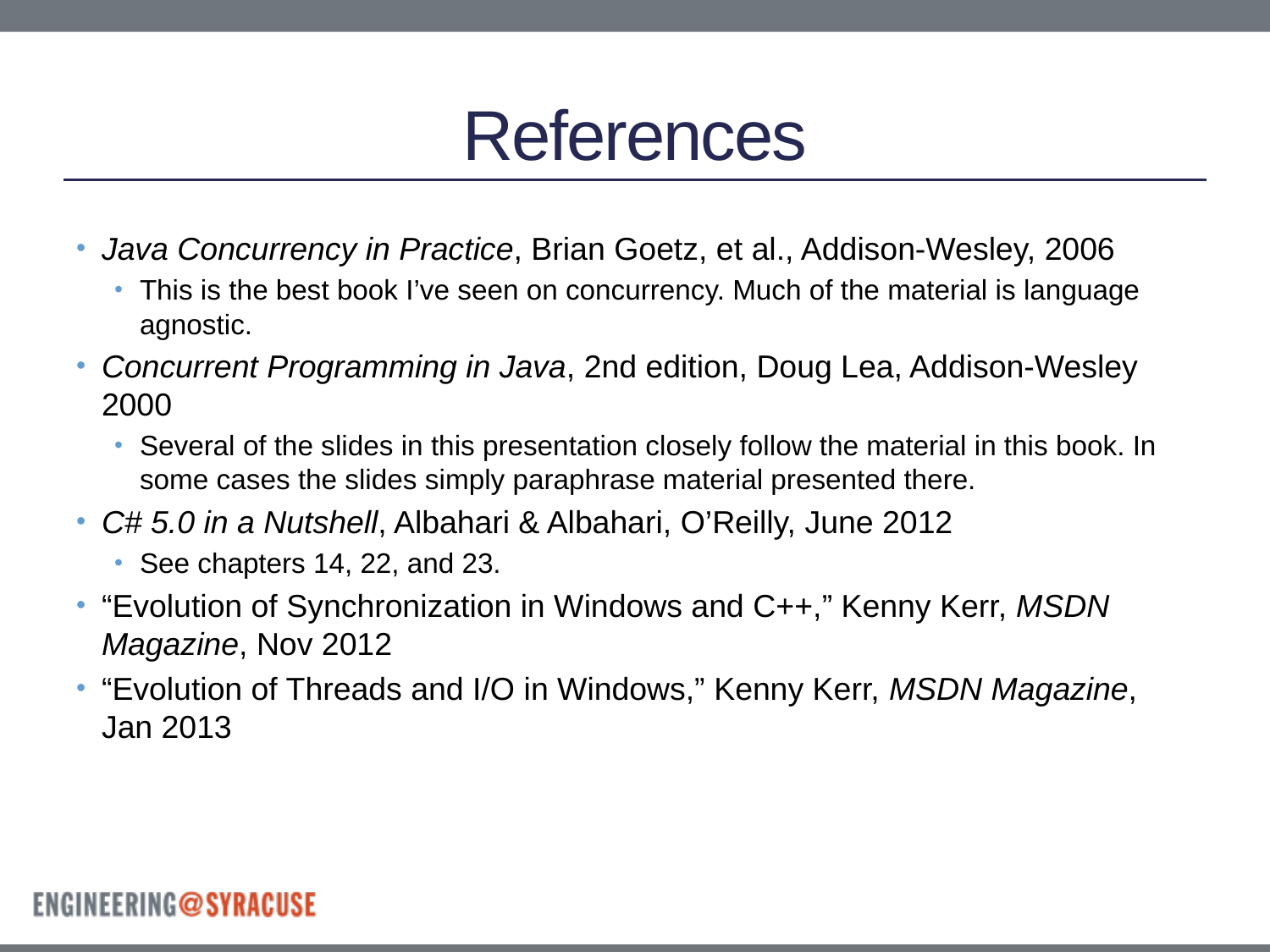

# References
Java Concurrency in Practice, Brian Goetz, et al., Addison-Wesley, 2006
This is the best book I’ve seen on concurrency. Much of the material is language agnostic.
Concurrent Programming in Java, 2nd edition, Doug Lea, Addison-Wesley 2000
Several of the slides in this presentation closely follow the material in this book. In some cases the slides simply paraphrase material presented there.
C# 5.0 in a Nutshell, Albahari & Albahari, O’Reilly, June 2012
See chapters 14, 22, and 23.
“Evolution of Synchronization in Windows and C++,” Kenny Kerr, MSDN Magazine, Nov 2012
“Evolution of Threads and I/O in Windows,” Kenny Kerr, MSDN Magazine, Jan 2013